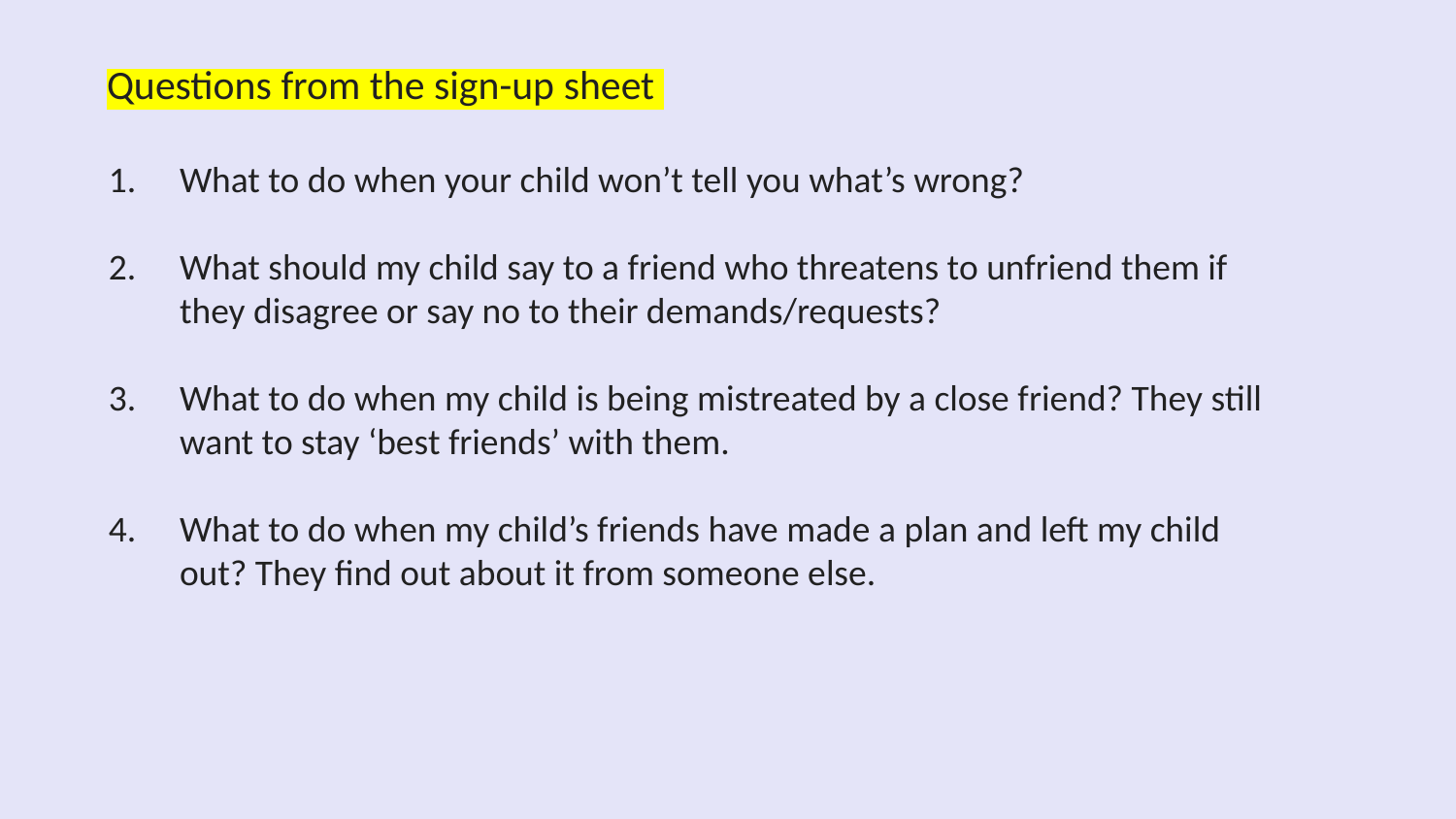

Questions from the sign-up sheet

What to do when your child won’t tell you what’s wrong?

What should my child say to a friend who threatens to unfriend them if they disagree or say no to their demands/requests?

What to do when my child is being mistreated by a close friend? They still want to stay ‘best friends’ with them.

What to do when my child’s friends have made a plan and left my child out? They find out about it from someone else.